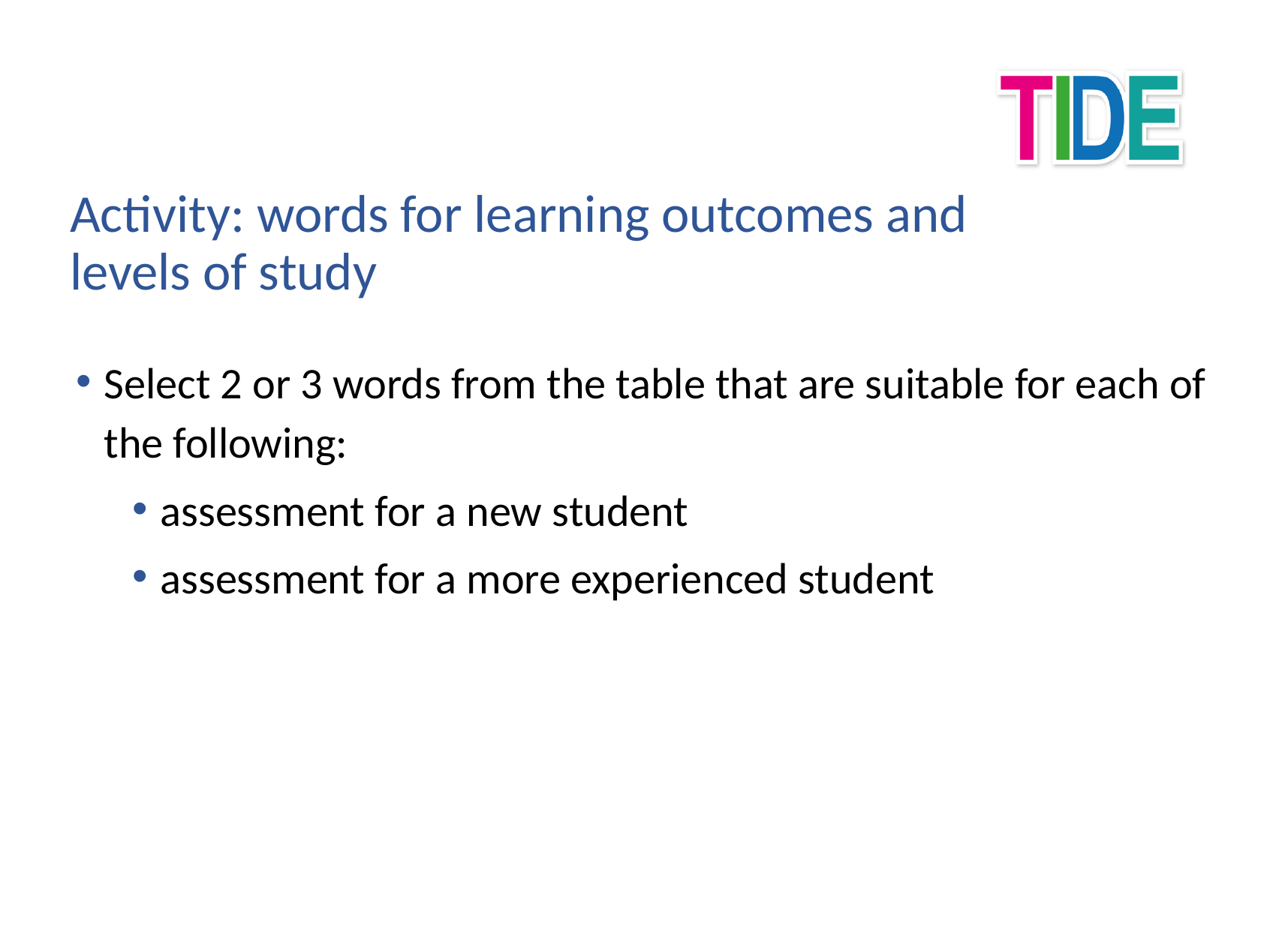

# Activity: words for learning outcomes and levels of study
Select 2 or 3 words from the table that are suitable for each of the following:
assessment for a new student
assessment for a more experienced student